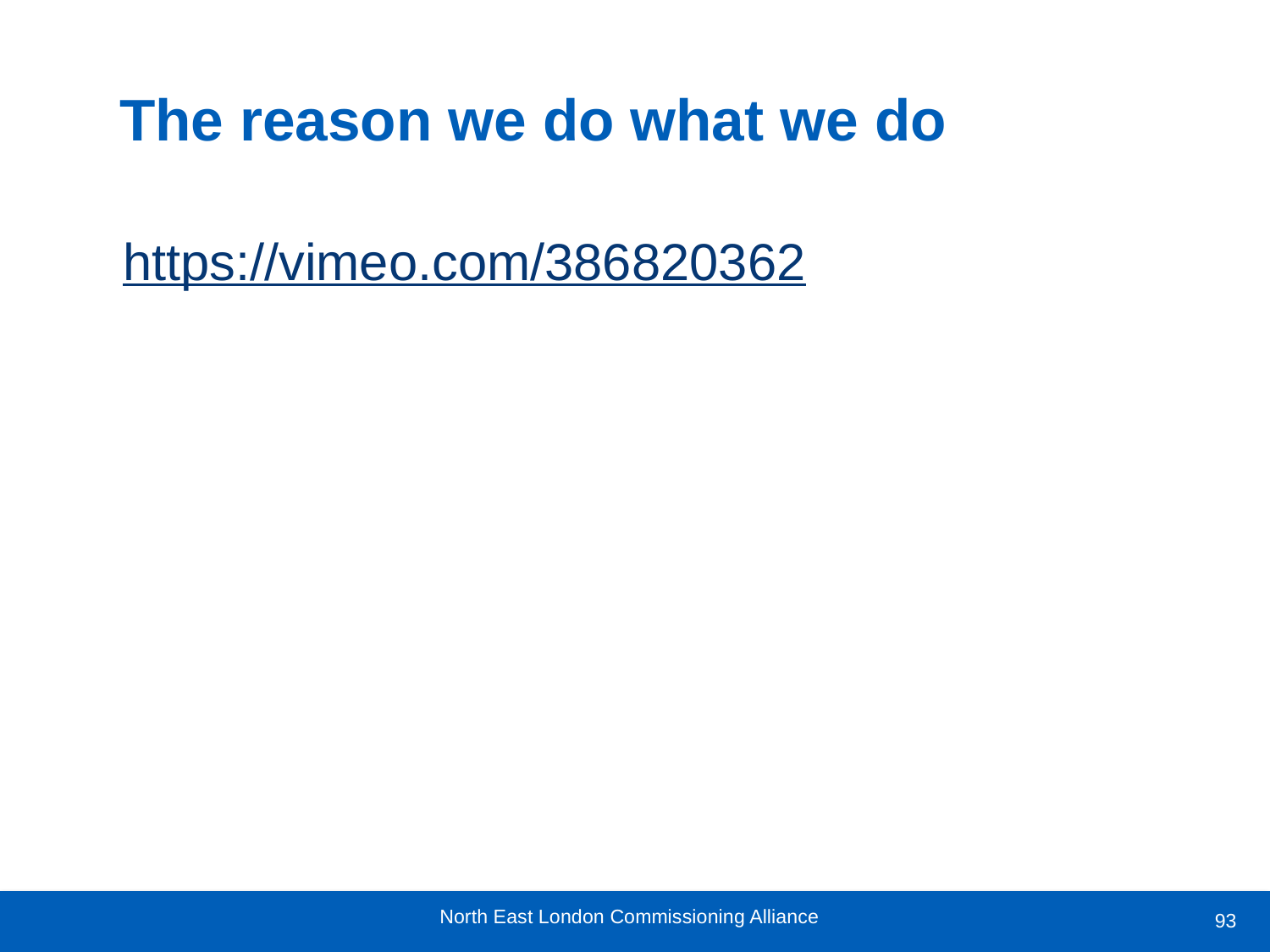

# The reason we do what we do
https://vimeo.com/386820362

93